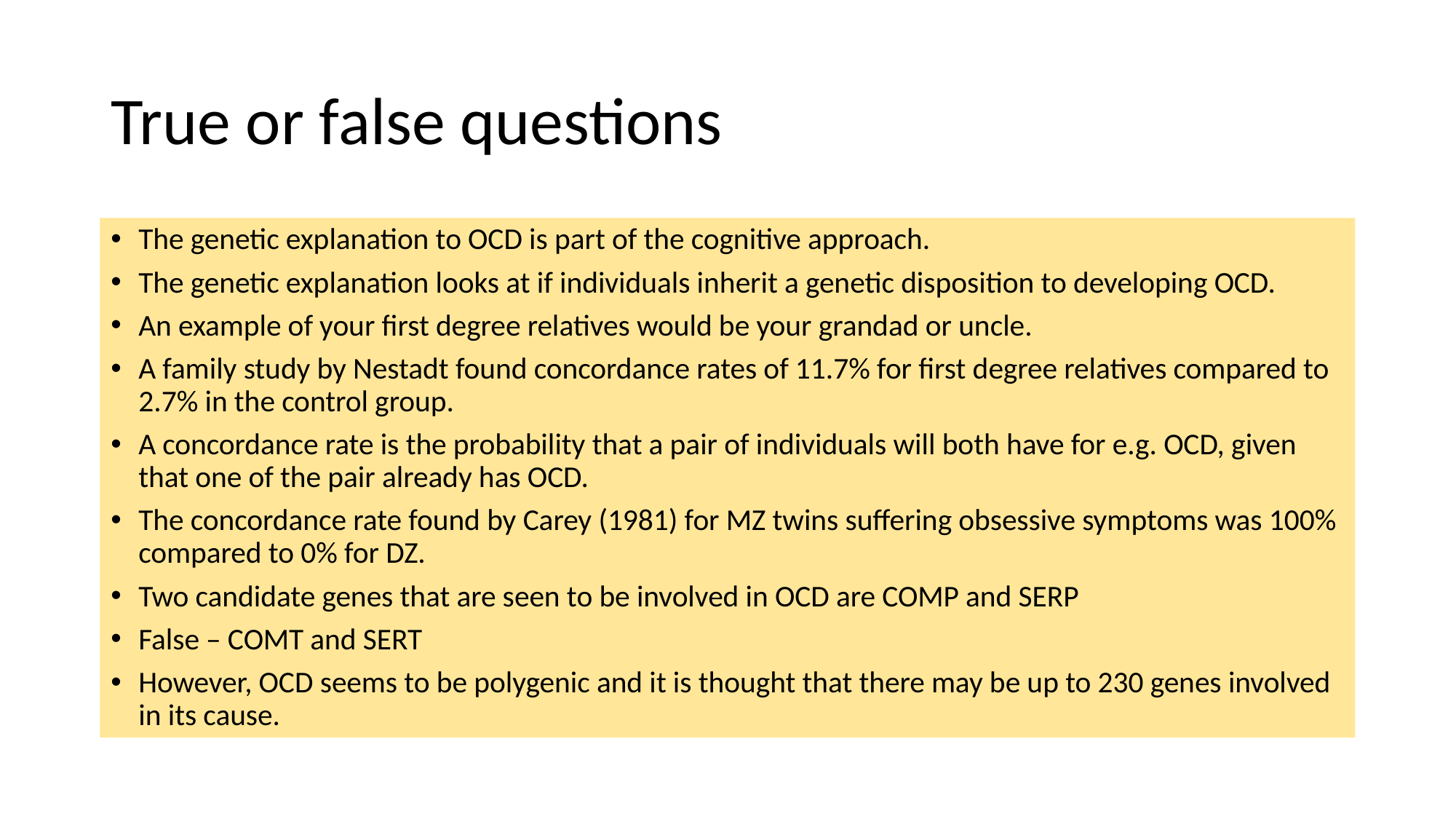

# True or false questions
The genetic explanation to OCD is part of the cognitive approach.
The genetic explanation looks at if individuals inherit a genetic disposition to developing OCD.
An example of your first degree relatives would be your grandad or uncle.
A family study by Nestadt found concordance rates of 11.7% for first degree relatives compared to 2.7% in the control group.
A concordance rate is the probability that a pair of individuals will both have for e.g. OCD, given that one of the pair already has OCD.
The concordance rate found by Carey (1981) for MZ twins suffering obsessive symptoms was 100% compared to 0% for DZ.
Two candidate genes that are seen to be involved in OCD are COMP and SERP
False – COMT and SERT
However, OCD seems to be polygenic and it is thought that there may be up to 230 genes involved in its cause.